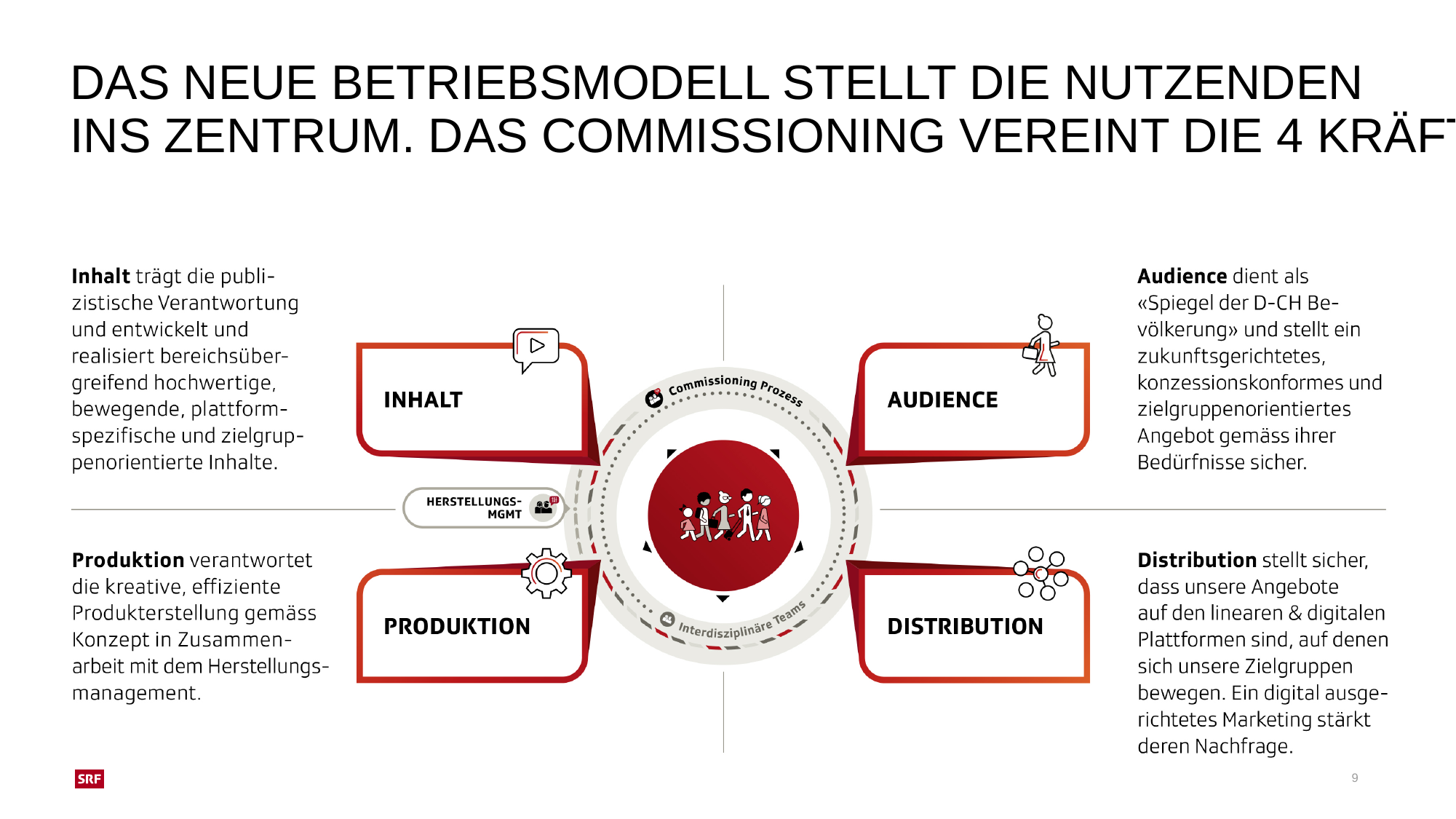

DAS NEUE BETRIEBSMODELL STELLT DIE NUTZENDEN
INS ZENTRUM. DAS COMMISSIONING VEREINT DIE 4 KRÄFTE